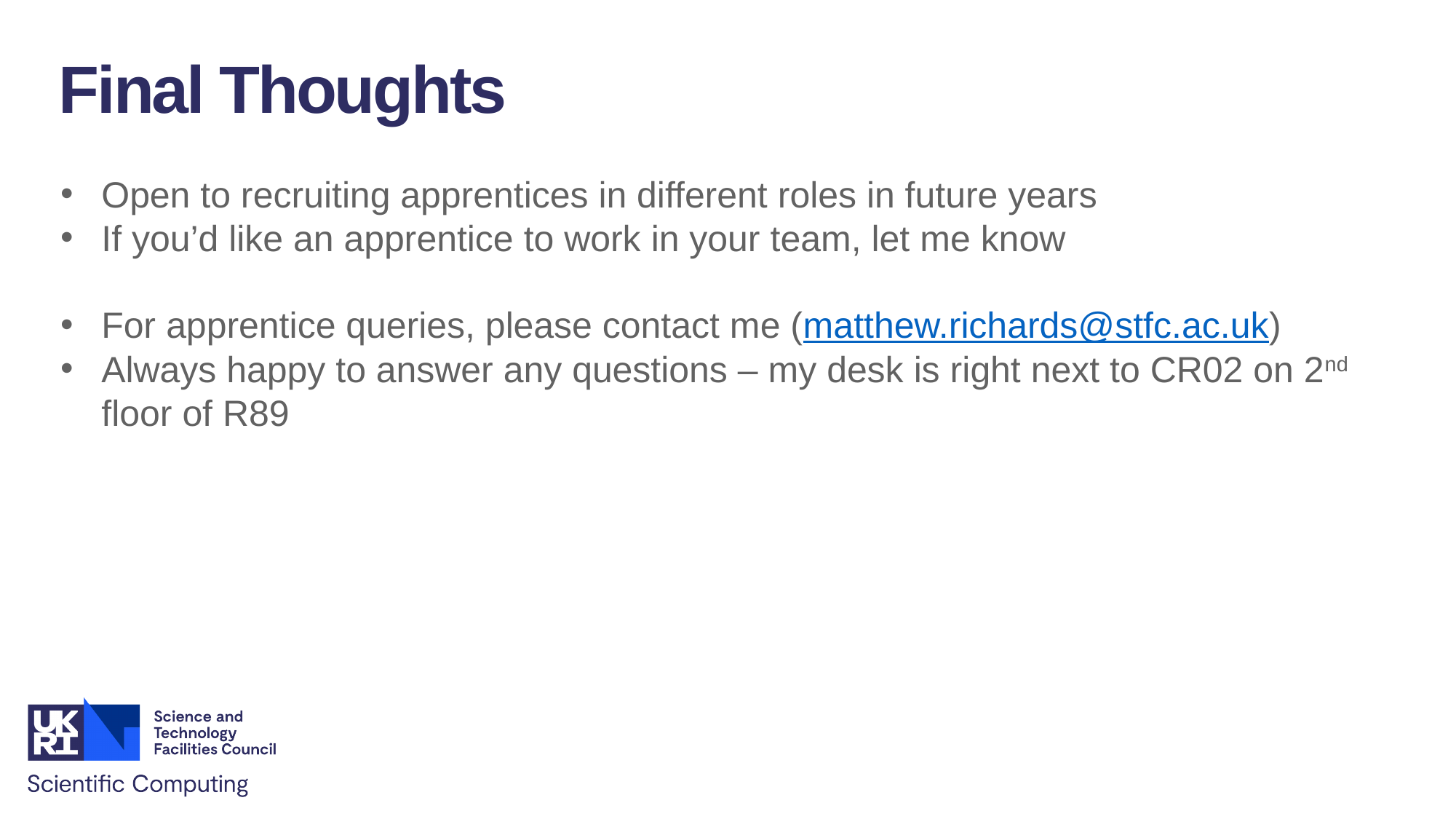

Final Thoughts
Open to recruiting apprentices in different roles in future years
If you’d like an apprentice to work in your team, let me know

For apprentice queries, please contact me (matthew.richards@stfc.ac.uk)
Always happy to answer any questions – my desk is right next to CR02 on 2nd floor of R89